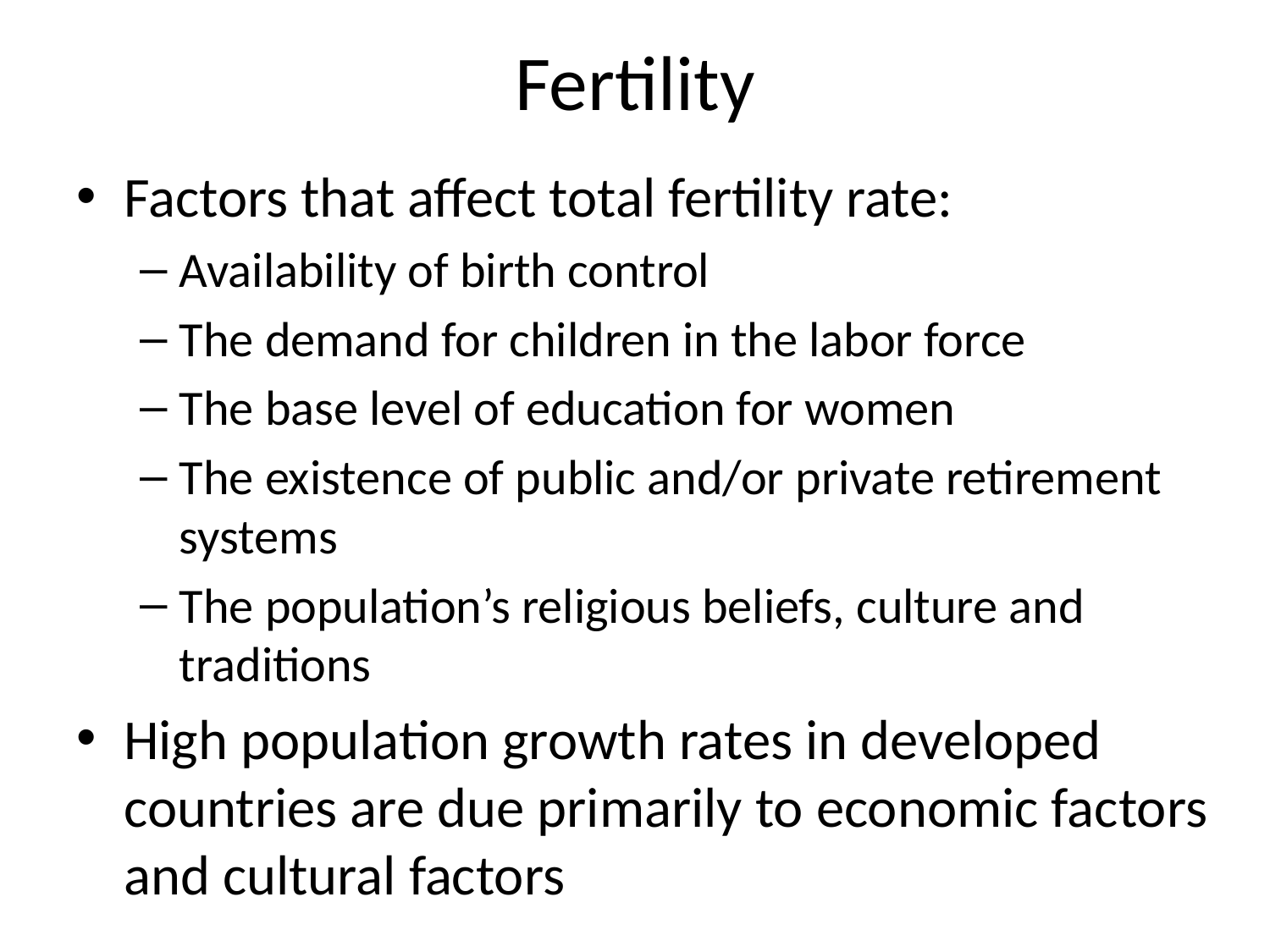

# Fertility
Factors that affect total fertility rate:
Availability of birth control
The demand for children in the labor force
The base level of education for women
The existence of public and/or private retirement systems
The population’s religious beliefs, culture and traditions
High population growth rates in developed countries are due primarily to economic factors and cultural factors